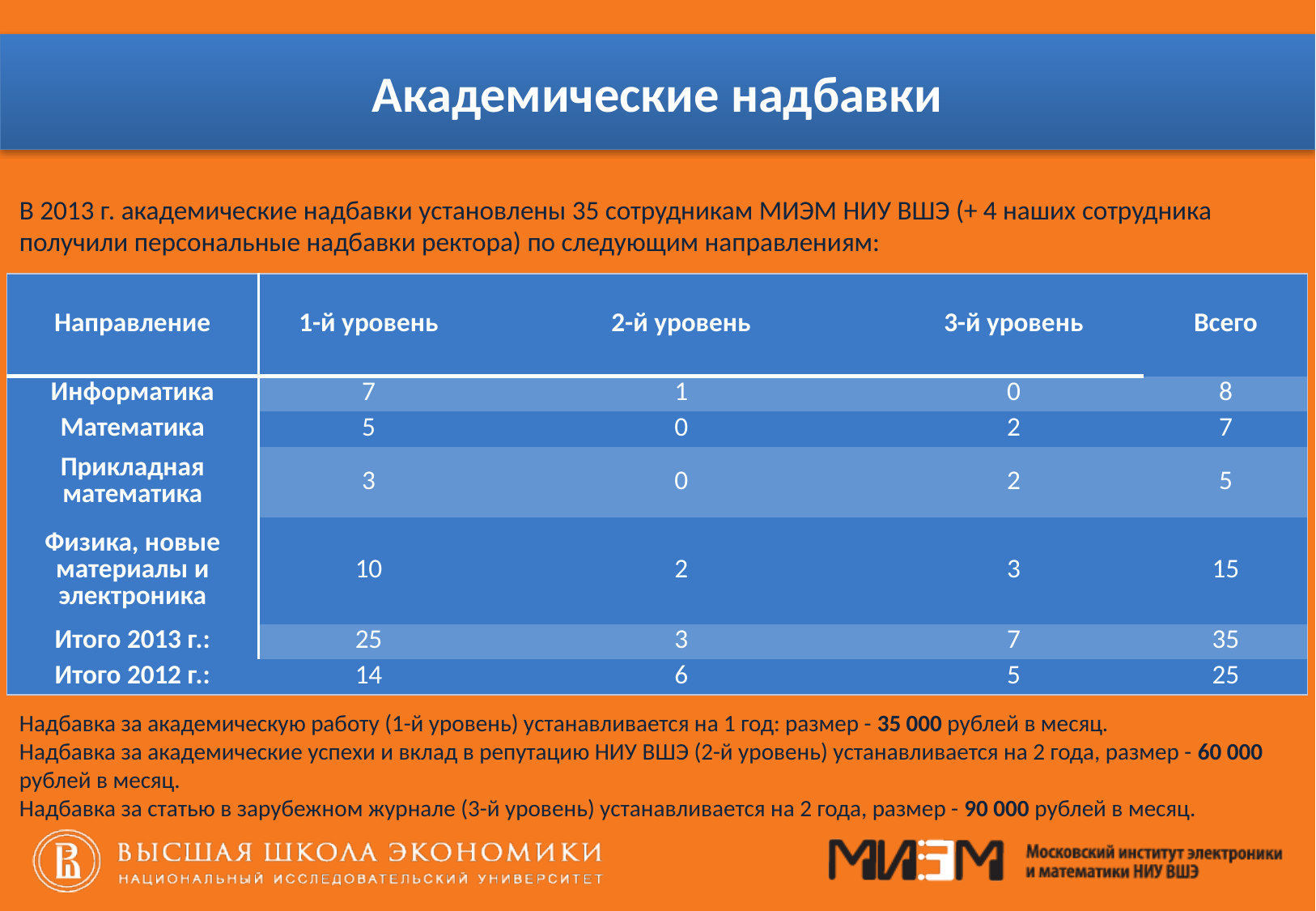

# Академические надбавки
В 2013 г. академические надбавки установлены 35 сотрудникам МИЭМ НИУ ВШЭ (+ 4 наших сотрудника получили персональные надбавки ректора) по следующим направлениям:
| Направление | 1-й уровень | 2-й уровень | 3-й уровень | Всего |
| --- | --- | --- | --- | --- |
| Информатика | 7 | 1 | 0 | 8 |
| Математика | 5 | 0 | 2 | 7 |
| Прикладная математика | 3 | 0 | 2 | 5 |
| Физика, новые материалы и электроника | 10 | 2 | 3 | 15 |
| Итого 2013 г.: | 25 | 3 | 7 | 35 |
| Итого 2012 г.: | 14 | 6 | 5 | 25 |
Надбавка за академическую работу (1-й уровень) устанавливается на 1 год: размер - 35 000 рублей в месяц.
Надбавка за академические успехи и вклад в репутацию НИУ ВШЭ (2-й уровень) устанавливается на 2 года, размер - 60 000 рублей в месяц.
Надбавка за статью в зарубежном журнале (3-й уровень) устанавливается на 2 года, размер - 90 000 рублей в месяц.